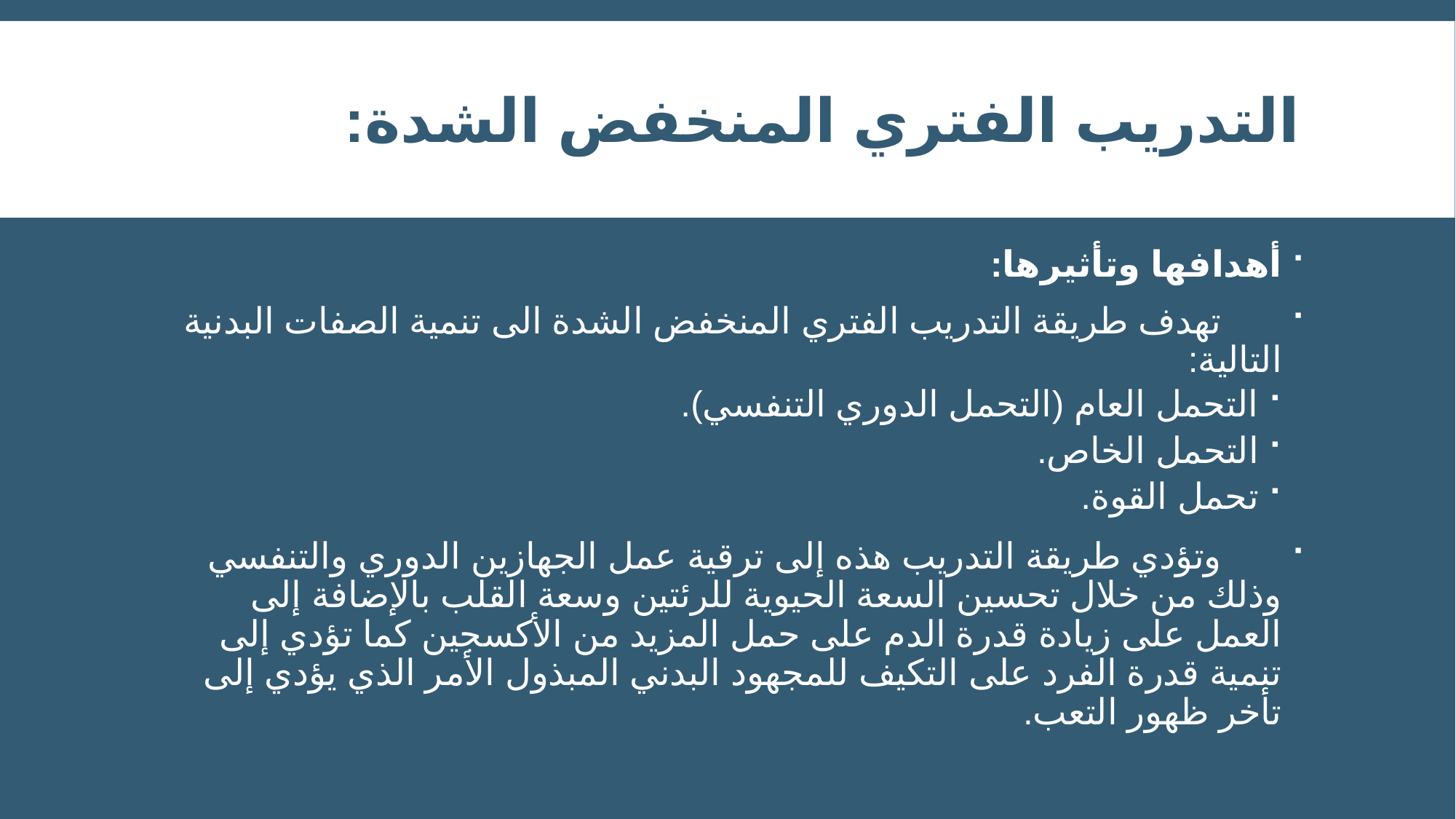

# التدريب الفتري المنخفض الشدة:
أهدافها وتأثيرها:
      تهدف طريقة التدريب الفتري المنخفض الشدة الى تنمية الصفات البدنية التالية:
التحمل العام (التحمل الدوري التنفسي).
التحمل الخاص.
تحمل القوة.
      وتؤدي طريقة التدريب هذه إلى ترقية عمل الجهازين الدوري والتنفسي وذلك من خلال تحسين السعة الحيوية للرئتين وسعة القلب بالإضافة إلى العمل على زيادة قدرة الدم على حمل المزيد من الأكسجين كما تؤدي إلى تنمية قدرة الفرد على التكيف للمجهود البدني المبذول الأمر الذي يؤدي إلى تأخر ظهور التعب.